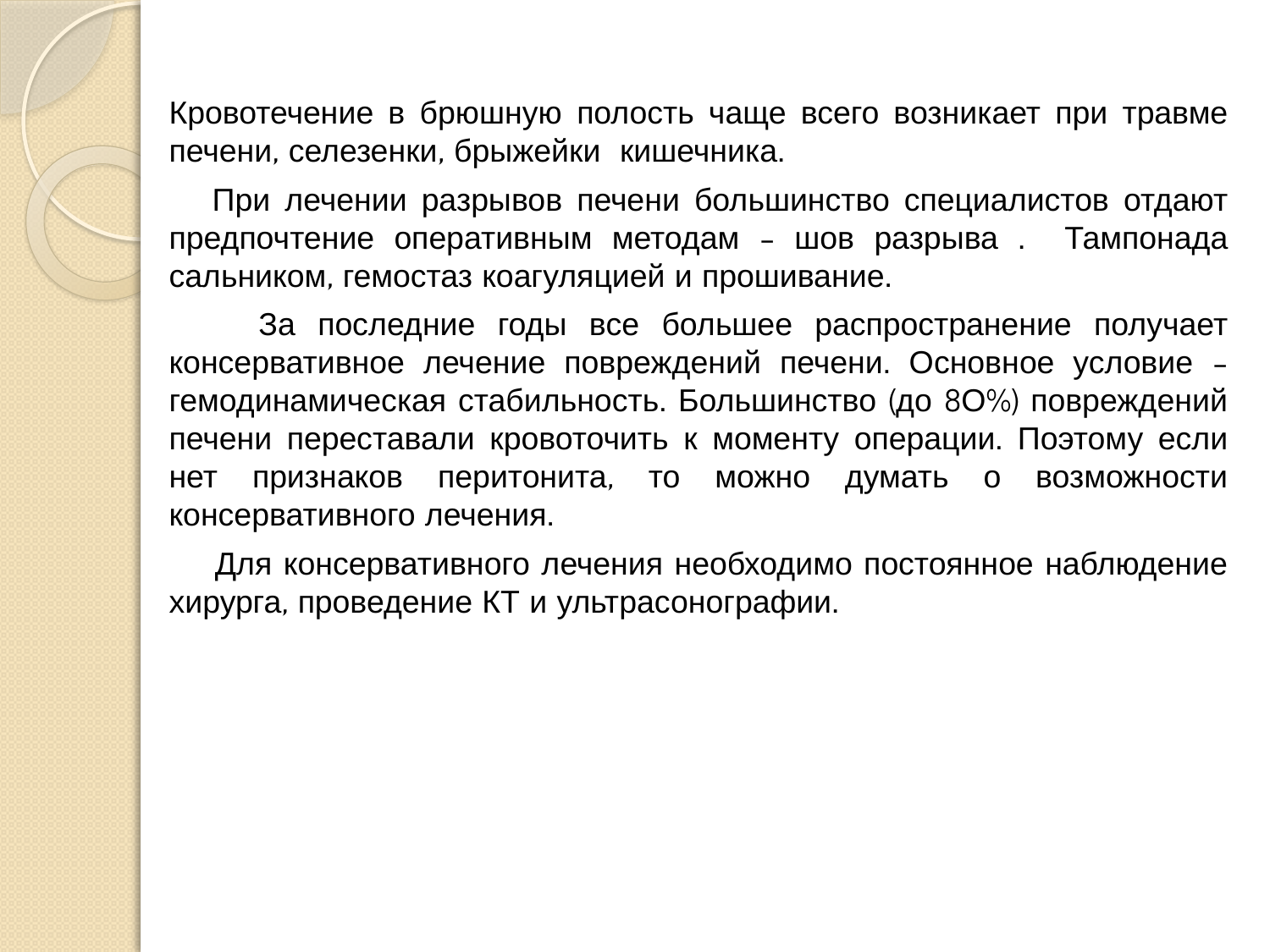

Кровотечение в брюшную полость чаще всего возникает при травме печени, селезенки, брыжейки  кишечника.
   При лечении разрывов печени большинство специалистов отдают предпочтение оперативным методам – шов разрыва .  Тампонада сальником, гемостаз коагуляцией и прошивание.
    За последние годы все большее распространение получает консервативное лечение повреждений печени. Основное условие – гемодинамическая стабильность. Большинство (до 8О%) повреждений печени переставали кровоточить к моменту операции. Поэтому если нет признаков перитонита, то можно думать о возможности консервативного лечения.
    Для консервативного лечения необходимо постоянное наблюдение хирурга, проведение КТ и ультрасонографии.